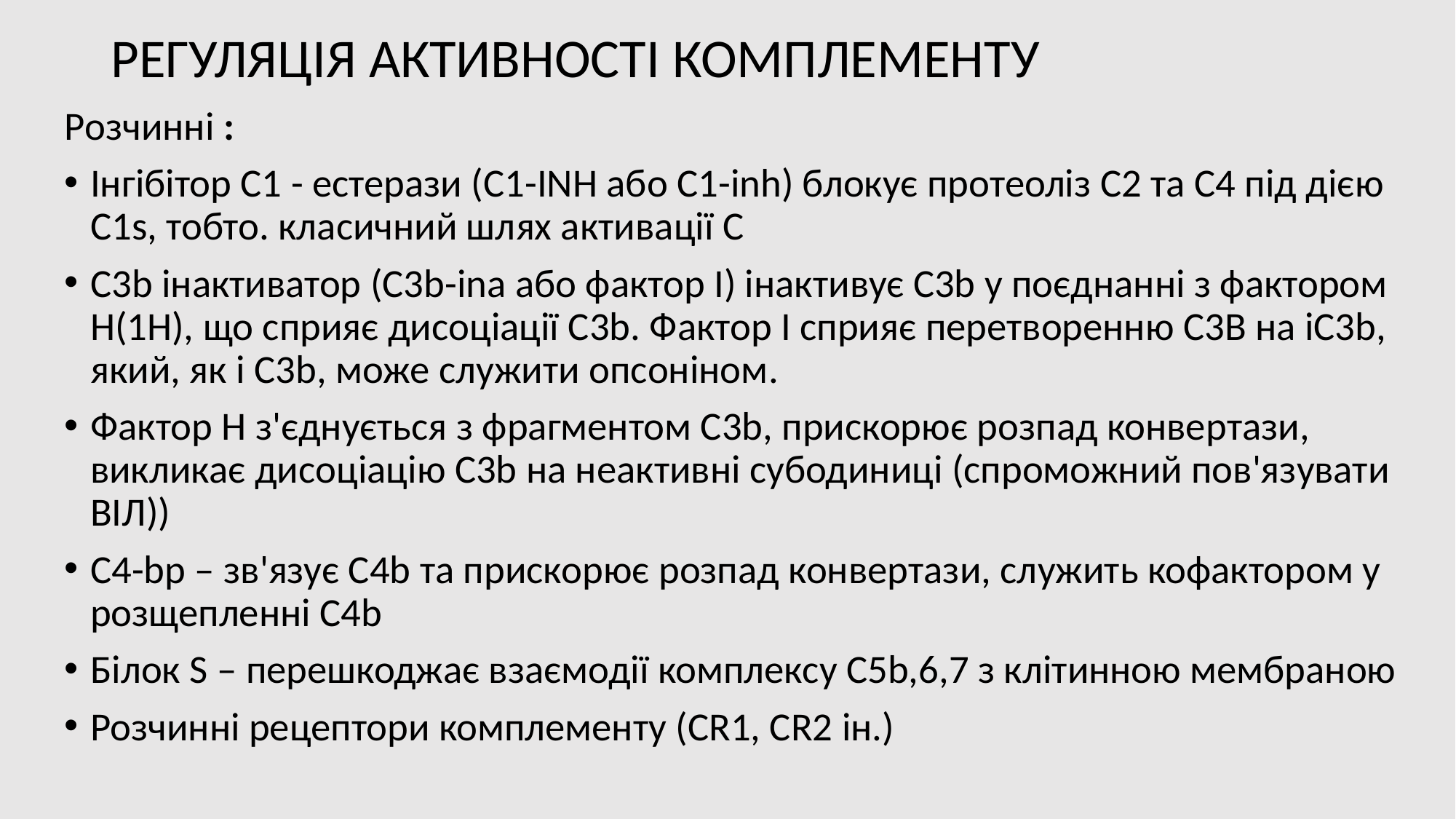

# РЕГУЛЯЦІЯ АКТИВНОСТІ КОМПЛЕМЕНТУ
Розчинні :
Інгібітор С1 - естерази (C1-INH або С1-inh) блокує протеоліз С2 та С4 під дією С1s, тобто. класичний шлях активації С
С3b інактиватор (C3b-ina або фактор I) інактивує С3b у поєднанні з фактором H(1H), що сприяє дисоціації С3b. Фактор I сприяє перетворенню C3B на iC3b, який, як і C3b, може служити опсоніном.
Фактор Н з'єднується з фрагментом C3b, прискорює розпад конвертази, викликає дисоціацію C3b на неактивні субодиниці (спроможний пов'язувати ВІЛ))
С4-bp – зв'язує С4b та прискорює розпад конвертази, служить кофактором у розщепленні С4b
Білок S – перешкоджає взаємодії комплексу С5b,6,7 з клітинною мембраною
Розчинні рецептори комплементу (CR1, CR2 ін.)